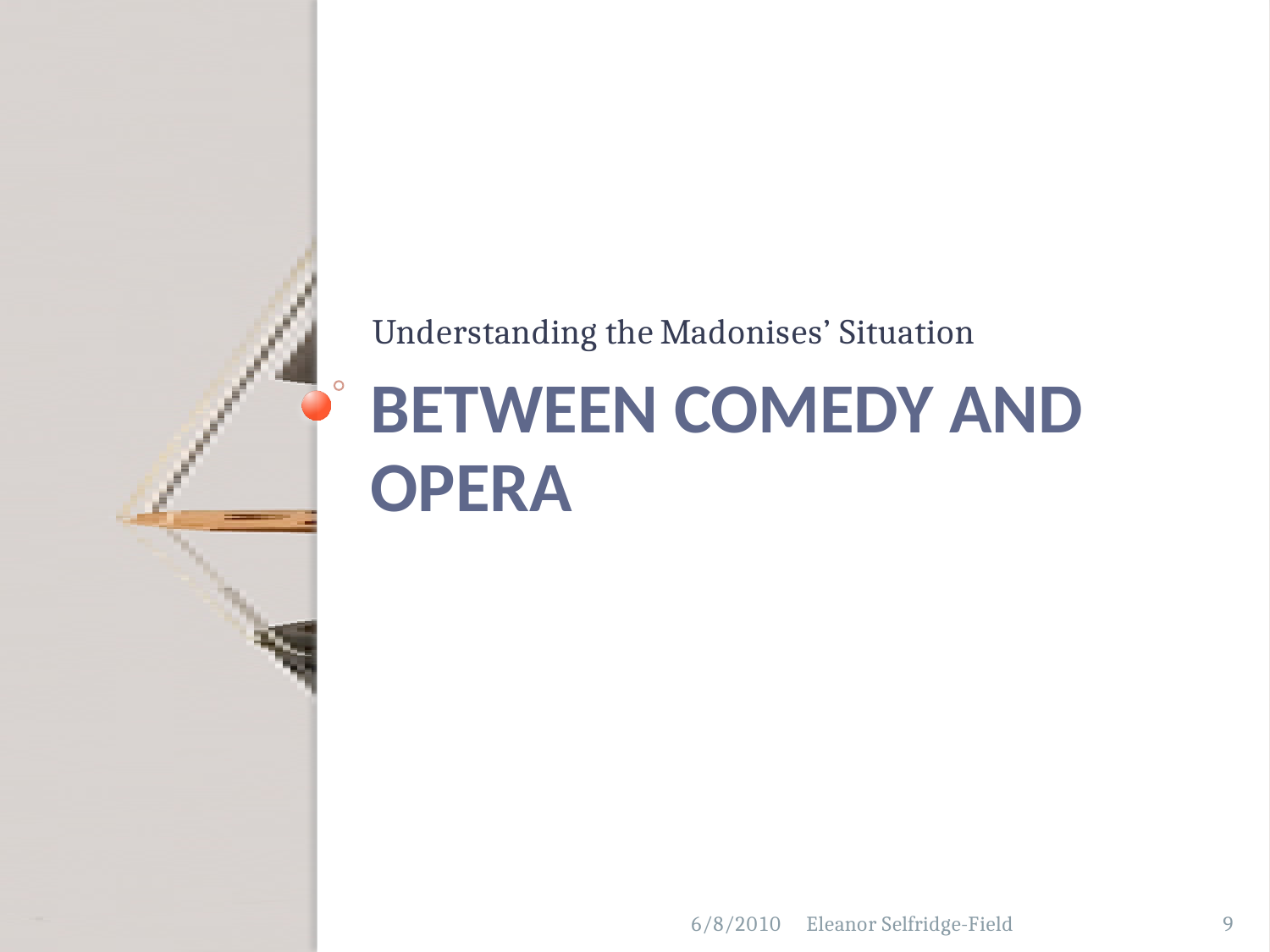

Understanding the Madonises’ Situation
# Between Comedy and Opera
6/8/2010
Eleanor Selfridge-Field
9